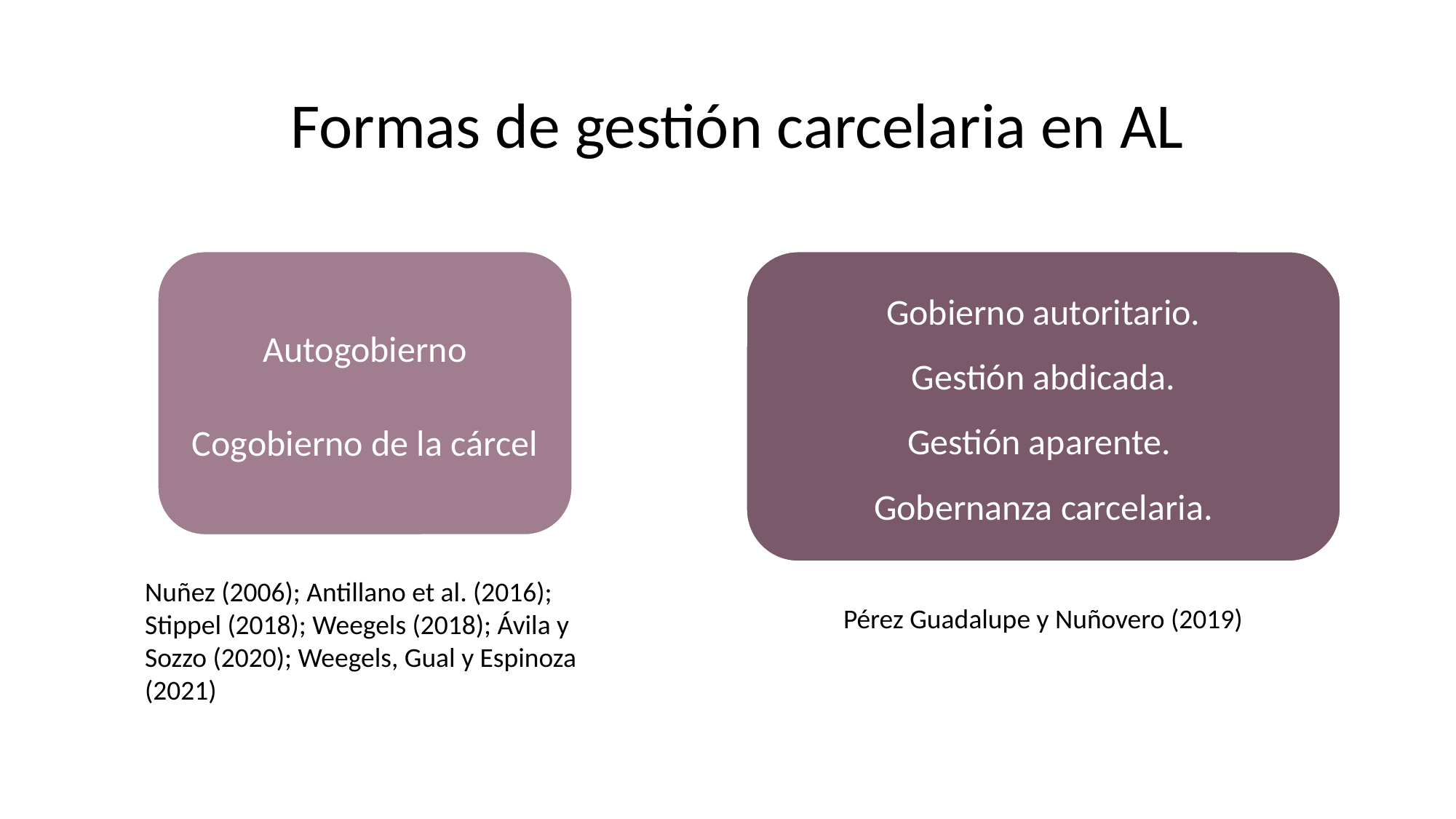

# Formas de gestión carcelaria en AL
Autogobierno

Cogobierno de la cárcel
Gobierno autoritario.
Gestión abdicada.
Gestión aparente.
Gobernanza carcelaria.
Nuñez (2006); Antillano et al. (2016);
Stippel (2018); Weegels (2018); Ávila y Sozzo (2020); Weegels, Gual y Espinoza (2021)
Pérez Guadalupe y Nuñovero (2019)